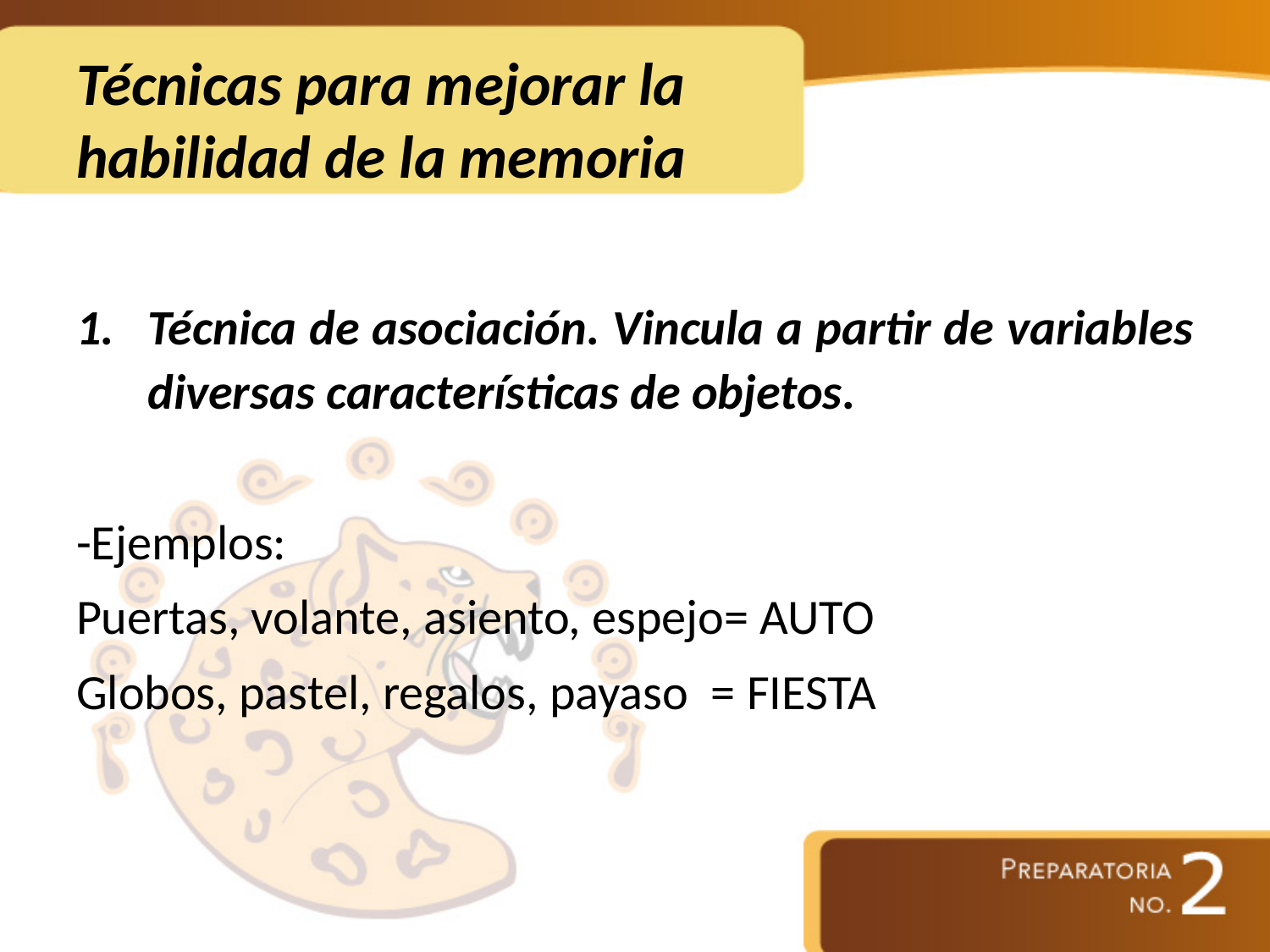

# Técnicas para mejorar la habilidad de la memoria

Técnica de asociación. Vincula a partir de variables diversas características de objetos.

-Ejemplos:
Puertas, volante, asiento, espejo= AUTO
Globos, pastel, regalos, payaso  = FIESTA